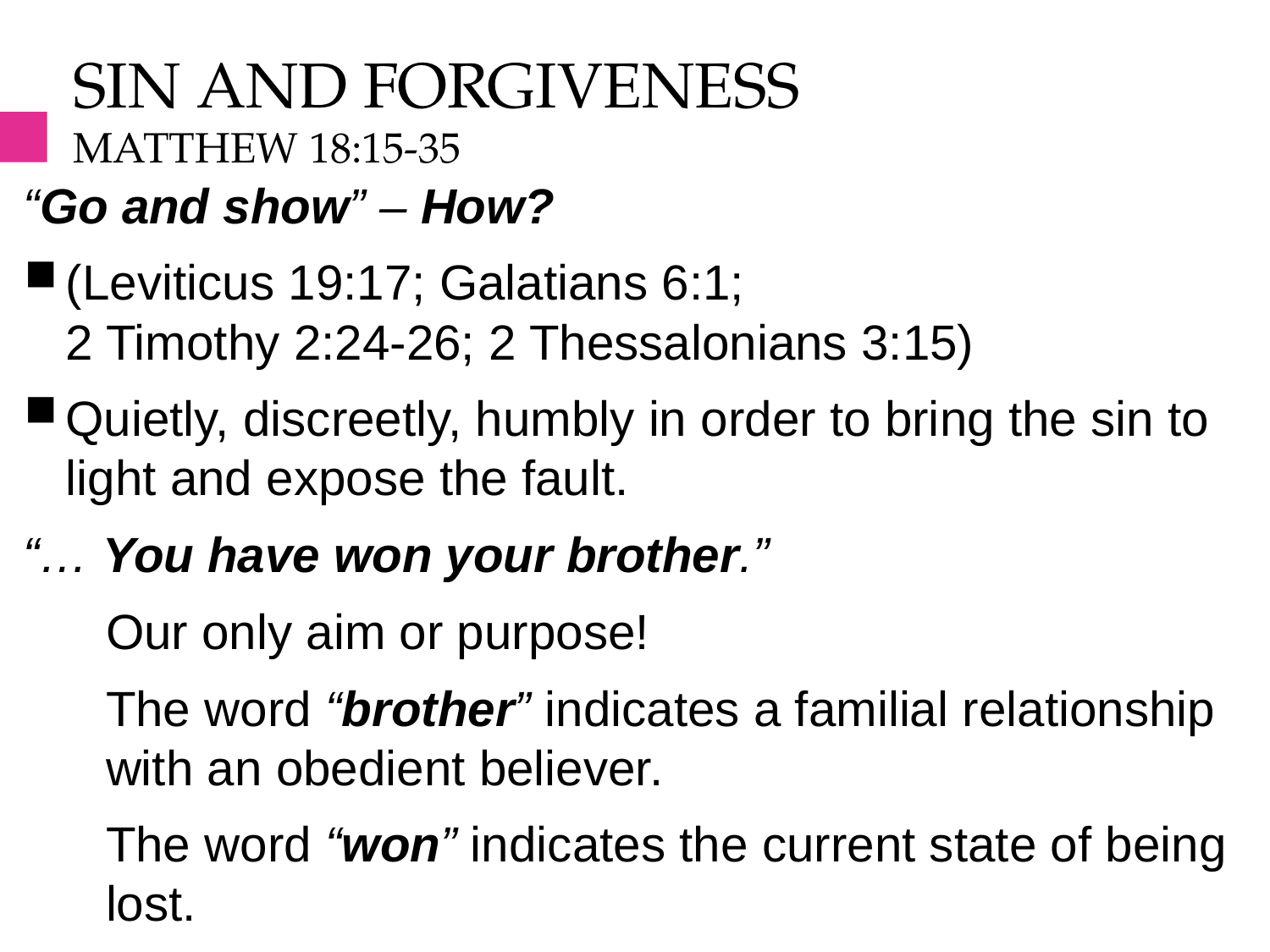

# Sin and forgiveness Matthew 18:15-35
“Go and show” – How?
(Leviticus 19:17; Galatians 6:1;
2 Timothy 2:24-26; 2 Thessalonians 3:15)
Quietly, discreetly, humbly in order to bring the sin to light and expose the fault.
“… You have won your brother.”
Our only aim or purpose!
The word “brother” indicates a familial relationship with an obedient believer.
The word “won” indicates the current state of being lost.